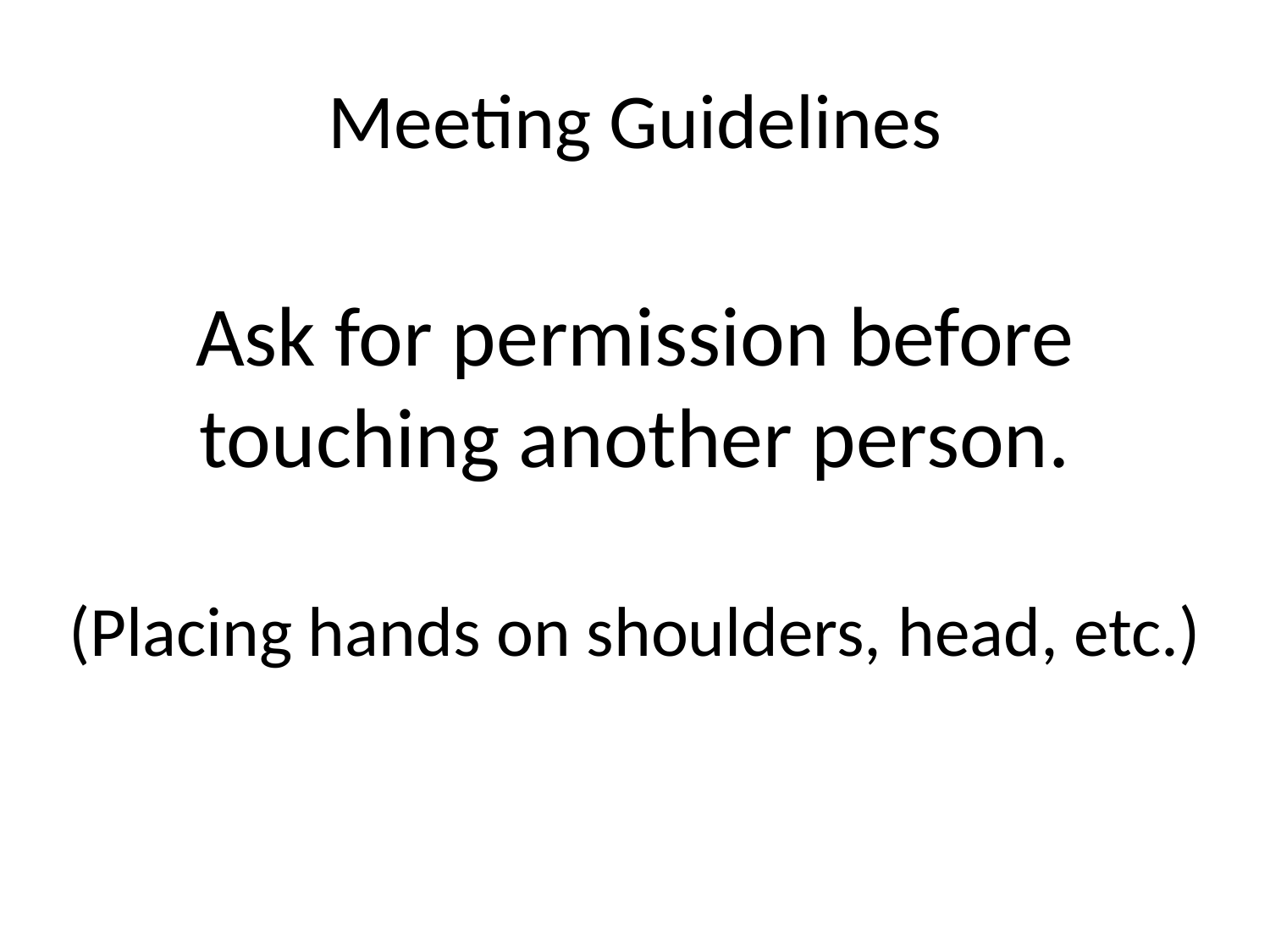

# Meeting Guidelines
Ask for permission before touching another person.

(Placing hands on shoulders, head, etc.)